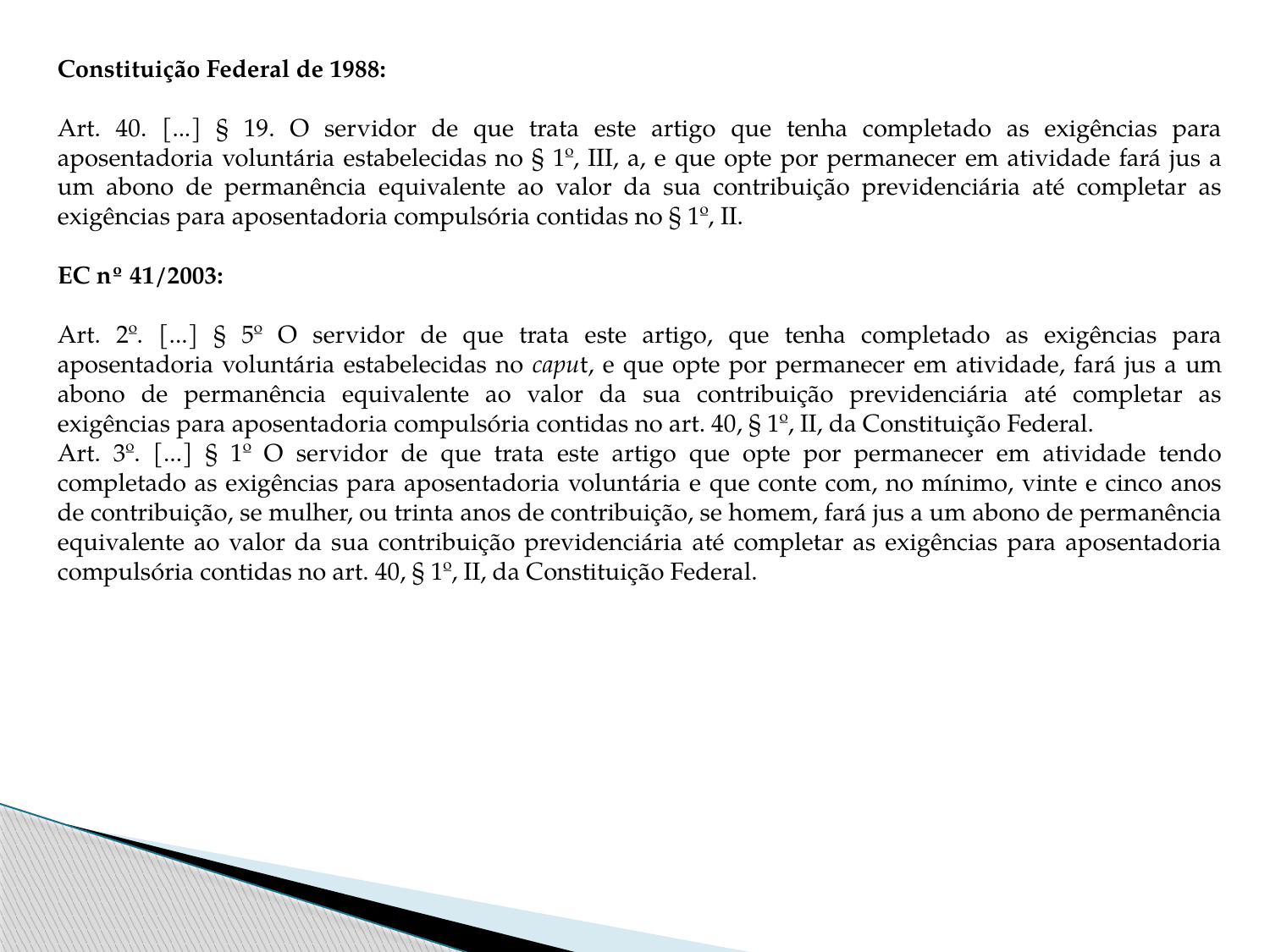

Constituição Federal de 1988:

Art. 40. [...] § 19. O servidor de que trata este artigo que tenha completado as exigências para aposentadoria voluntária estabelecidas no § 1º, III, a, e que opte por permanecer em atividade fará jus a um abono de permanência equivalente ao valor da sua contribuição previdenciária até completar as exigências para aposentadoria compulsória contidas no § 1º, II.

EC nº 41/2003:

Art. 2º. [...] § 5º O servidor de que trata este artigo, que tenha completado as exigências para aposentadoria voluntária estabelecidas no caput, e que opte por permanecer em atividade, fará jus a um abono de permanência equivalente ao valor da sua contribuição previdenciária até completar as exigências para aposentadoria compulsória contidas no art. 40, § 1º, II, da Constituição Federal.
Art. 3º. [...] § 1º O servidor de que trata este artigo que opte por permanecer em atividade tendo completado as exigências para aposentadoria voluntária e que conte com, no mínimo, vinte e cinco anos de contribuição, se mulher, ou trinta anos de contribuição, se homem, fará jus a um abono de permanência equivalente ao valor da sua contribuição previdenciária até completar as exigências para aposentadoria compulsória contidas no art. 40, § 1º, II, da Constituição Federal.